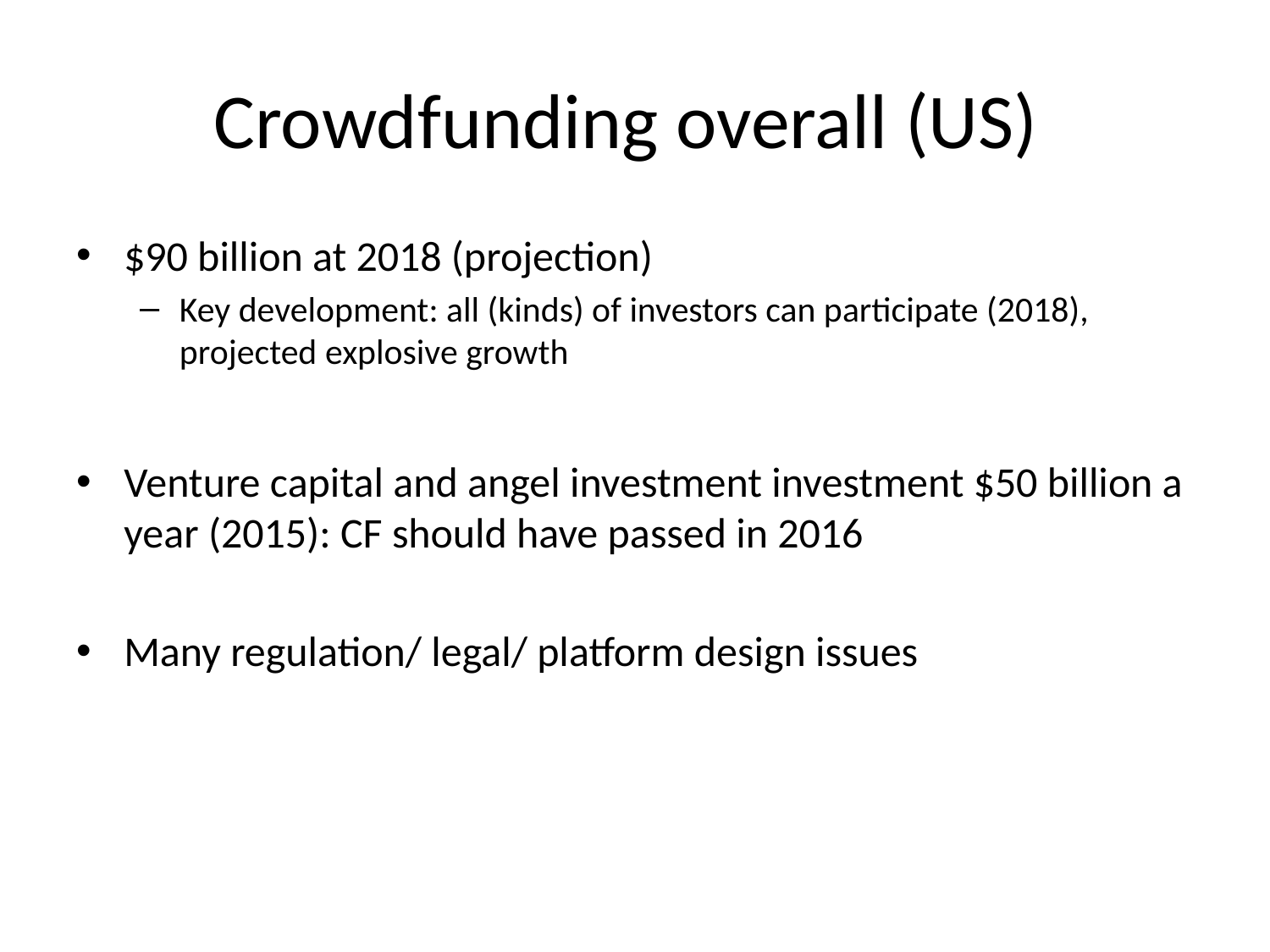

# Crowdfunding overall (US)
$90 billion at 2018 (projection)
Key development: all (kinds) of investors can participate (2018), projected explosive growth

Venture capital and angel investment investment $50 billion a year (2015): CF should have passed in 2016

Many regulation/ legal/ platform design issues